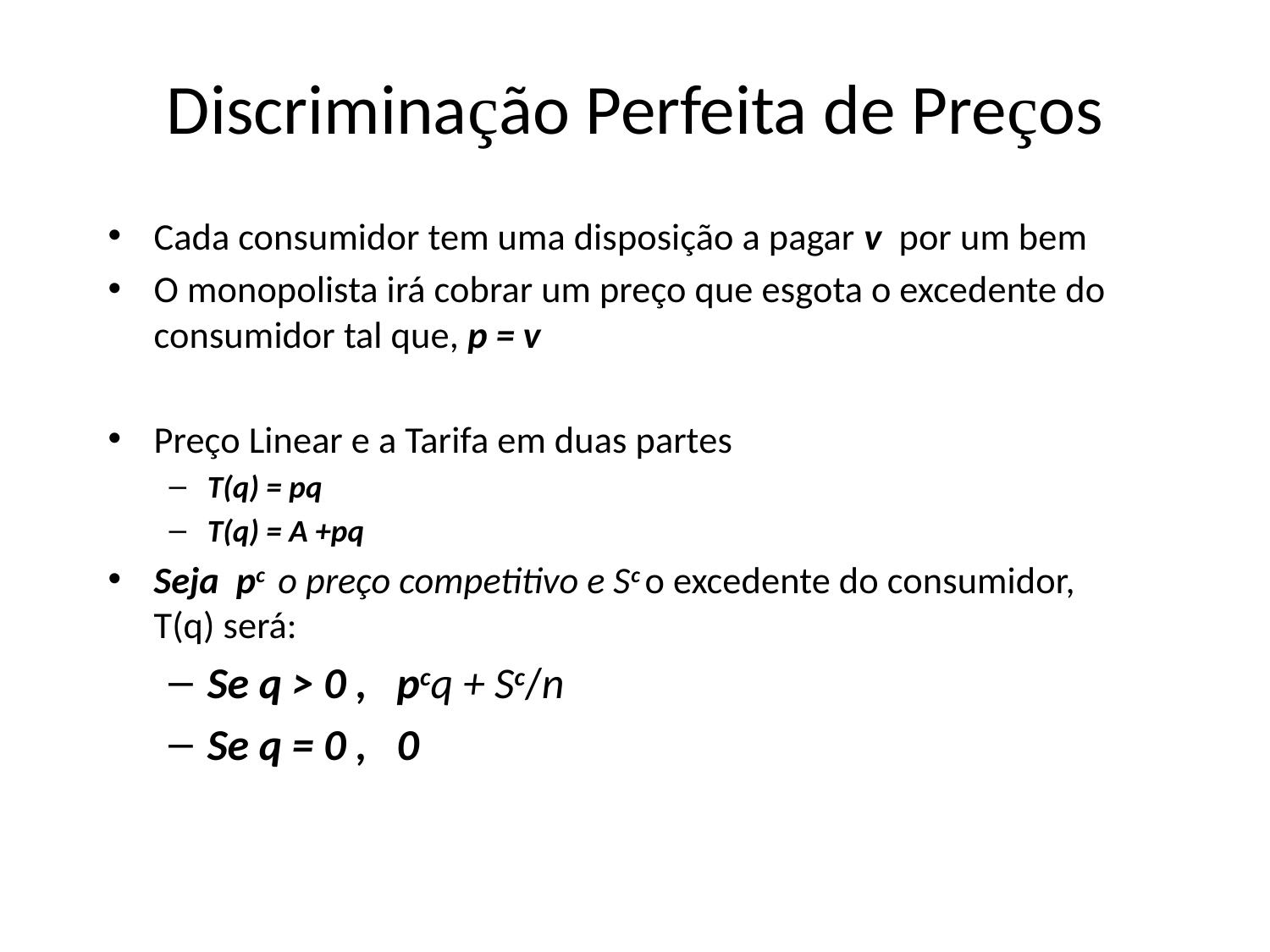

# Discriminação Perfeita de Preços
Cada consumidor tem uma disposição a pagar v  por um bem
O monopolista irá cobrar um preço que esgota o excedente do consumidor tal que, p = v

Preço Linear e a Tarifa em duas partes
T(q) = pq
T(q) = A +pq
Seja  pc  o preço competitivo e Sc o excedente do consumidor, T(q) será:
Se q > 0 ,   pcq + Sc/n
Se q = 0 ,   0